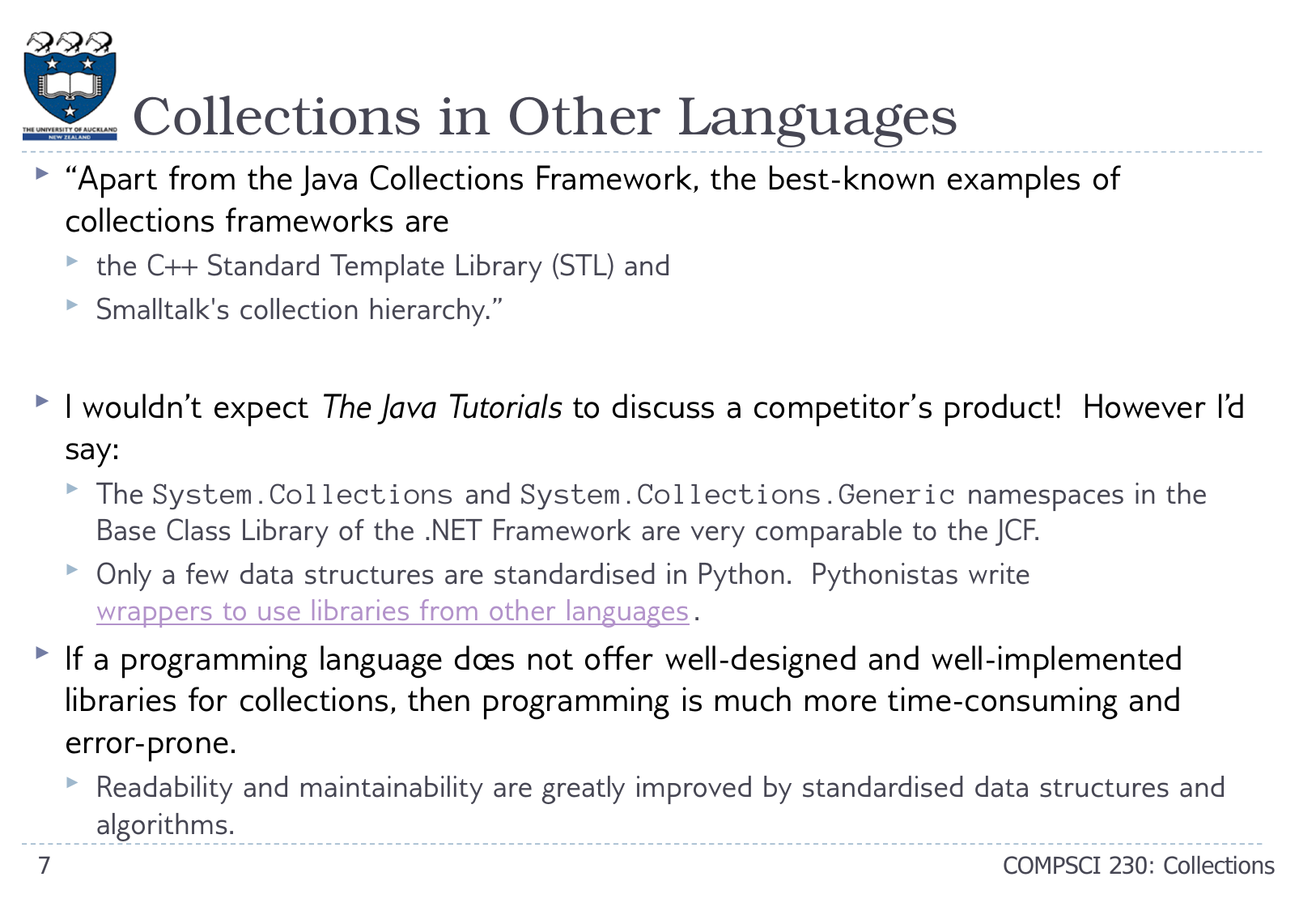

# Collections in Other Languages
“Apart from the Java Collections Framework, the best-known examples of collections frameworks are
the C++ Standard Template Library (STL) and
Smalltalk's collection hierarchy.”

I wouldn’t expect The Java Tutorials to discuss a competitor’s product!  However I’d say:
The System.Collections and System.Collections.Generic namespaces in the Base Class Library of the .NET Framework are very comparable to the JCF.
Only a few data structures are standardised in Python.  Pythonistas write wrappers to use libraries from other languages.
If a programming language does not offer well-designed and well-implemented libraries for collections, then programming is much more time-consuming and error-prone.
Readability and maintainability are greatly improved by standardised data structures and algorithms.
7
COMPSCI 230: Collections